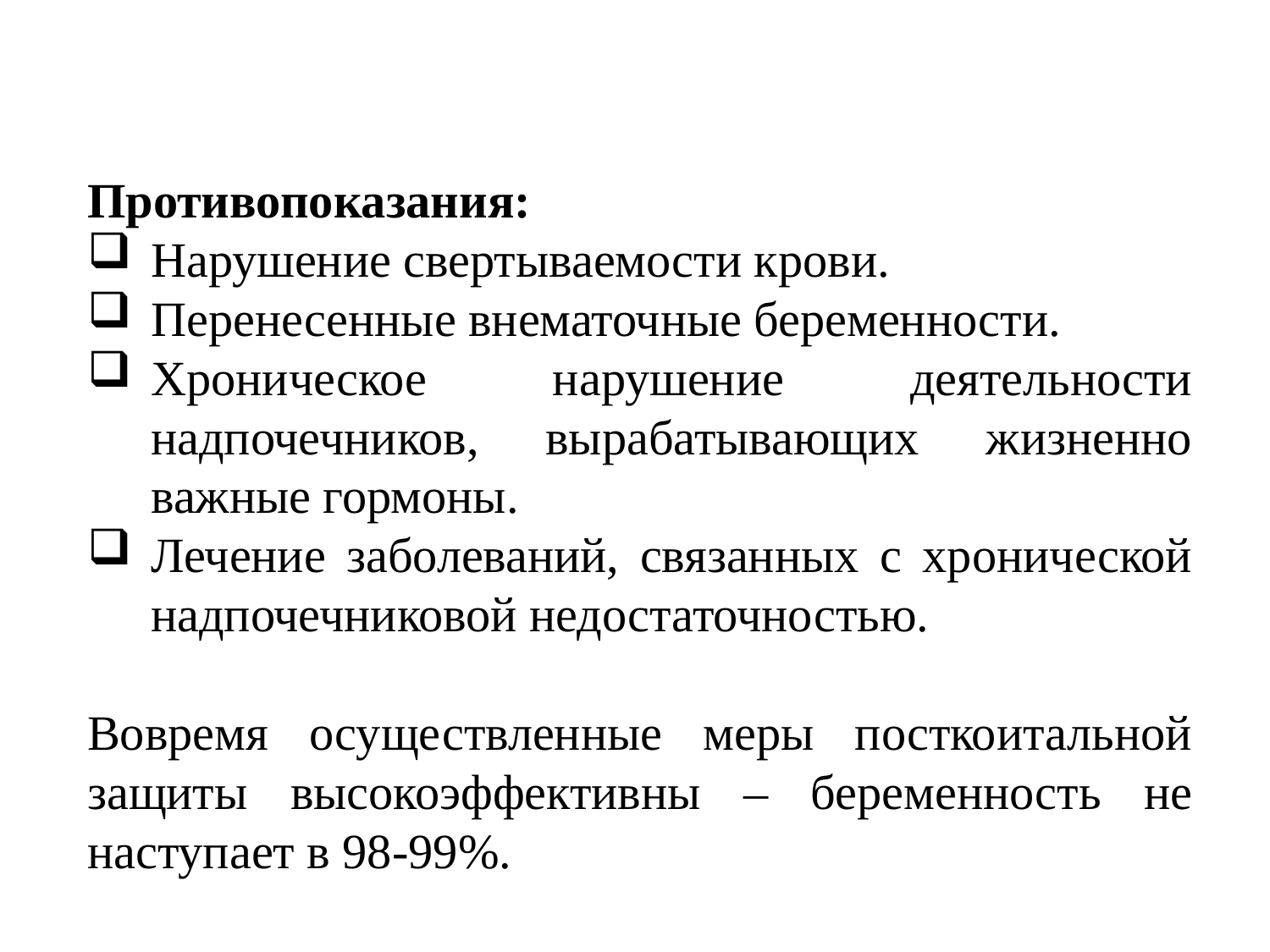

Противопоказания:
Нарушение свертываемости крови.
Перенесенные внематочные беременности.
Хроническое нарушение деятельности надпочечников, вырабатывающих жизненно важные гормоны.
Лечение заболеваний, связанных с хронической надпочечниковой недостаточностью.

Вовремя осуществленные меры посткоитальной защиты высокоэффективны – беременность не наступает в 98-99%.